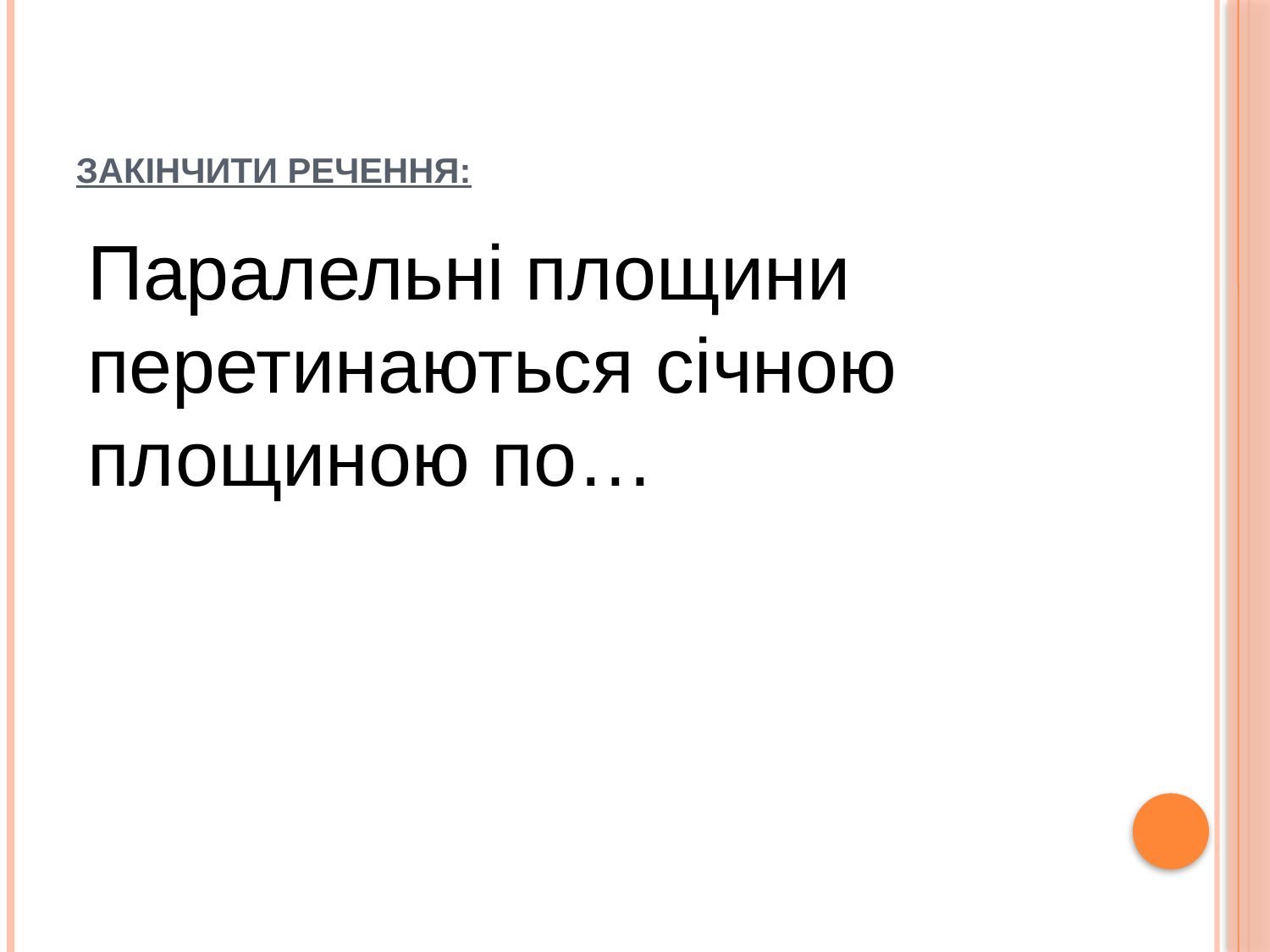

# Закінчити речення:
Паралельні площини перетинаються січною площиною по…